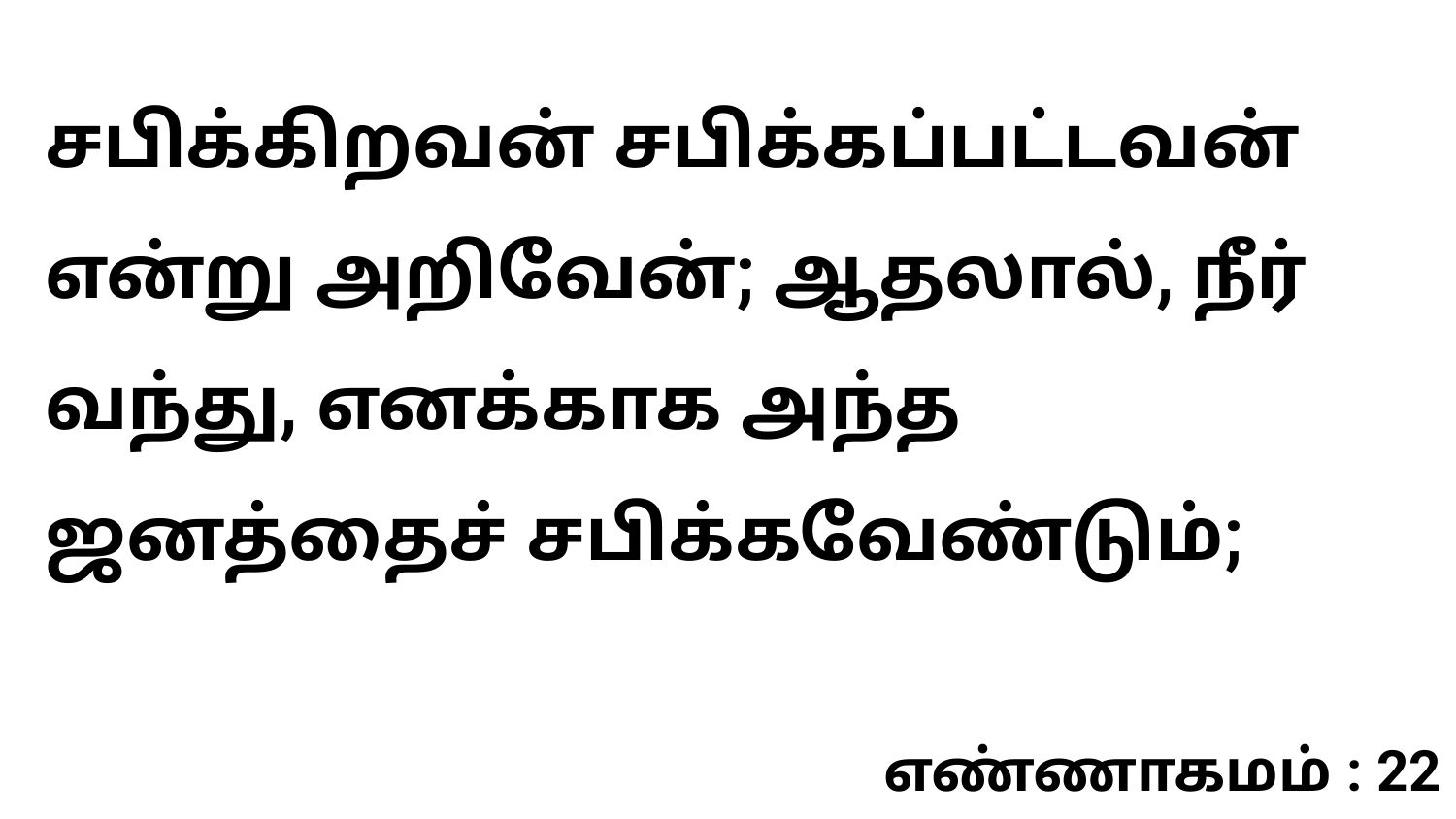

சபிக்கிறவன் சபிக்கப்பட்டவன் என்று அறிவேன்; ஆதலால், நீர் வந்து, எனக்காக அந்த ஜனத்தைச் சபிக்கவேண்டும்;
எண்ணாகமம் : 22